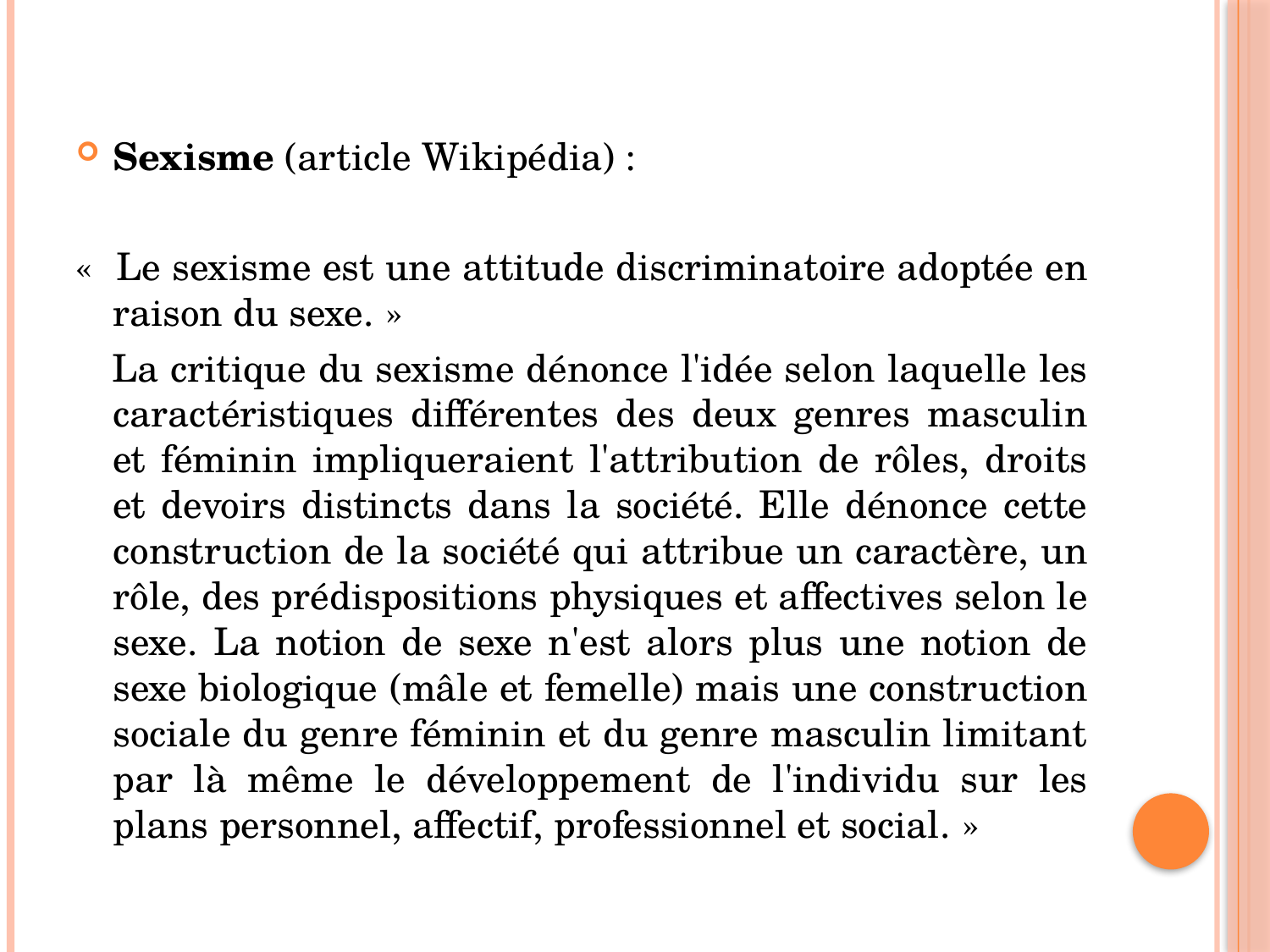

Sexisme (article Wikipédia) :

«  Le sexisme est une attitude discriminatoire adoptée en raison du sexe. »
   La critique du sexisme dénonce l'idée selon laquelle les caractéristiques différentes des deux genres masculin et féminin impliqueraient l'attribution de rôles, droits et devoirs distincts dans la société. Elle dénonce cette construction de la société qui attribue un caractère, un rôle, des prédispositions physiques et affectives selon le sexe. La notion de sexe n'est alors plus une notion de sexe biologique (mâle et femelle) mais une construction sociale du genre féminin et du genre masculin limitant par là même le développement de l'individu sur les plans personnel, affectif, professionnel et social. »